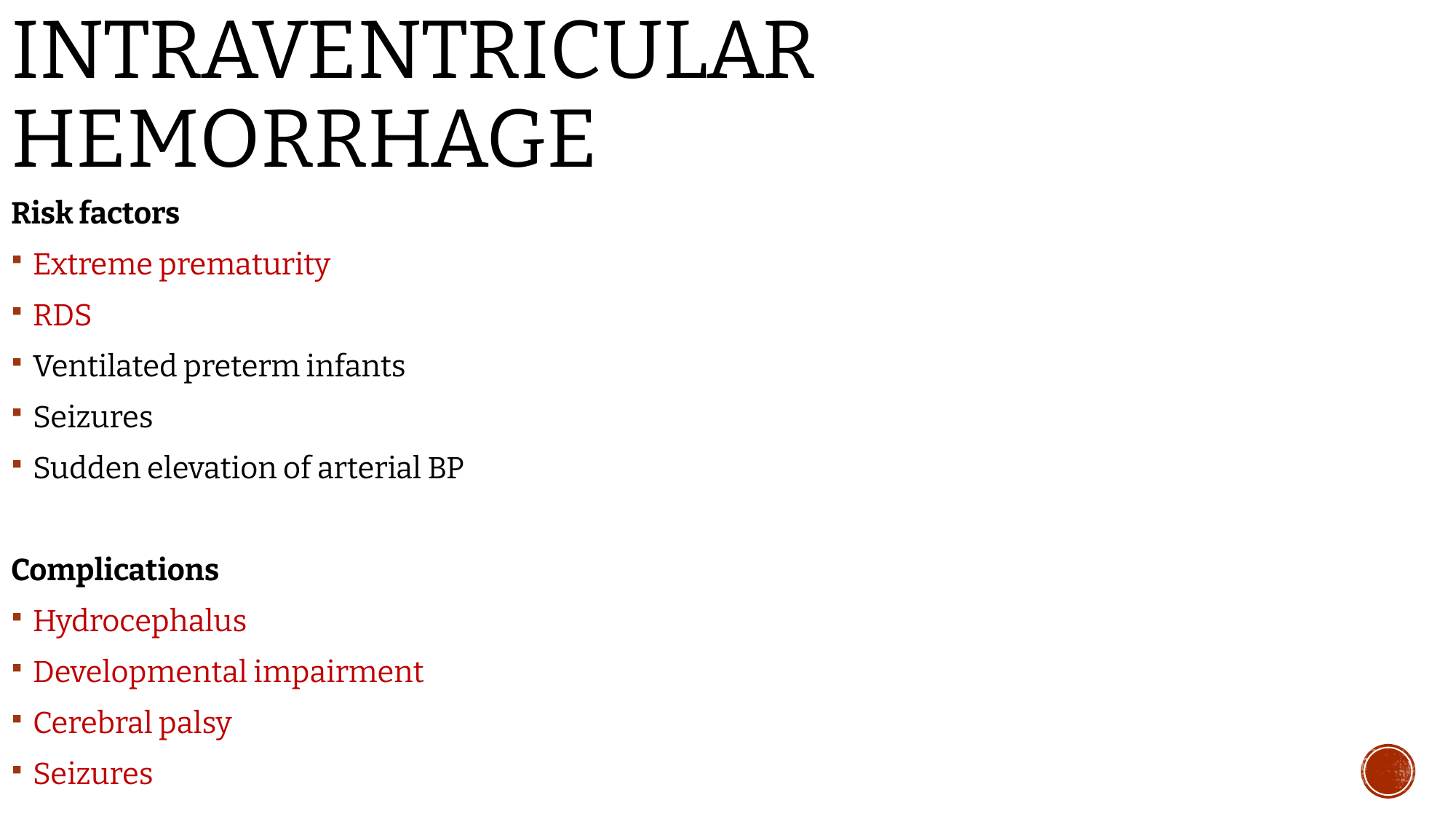

# Intraventricular hemorrhage
Risk factors
Extreme prematurity
RDS
Ventilated preterm infants
Seizures
Sudden elevation of arterial BP

Complications
Hydrocephalus
Developmental impairment
Cerebral palsy
Seizures